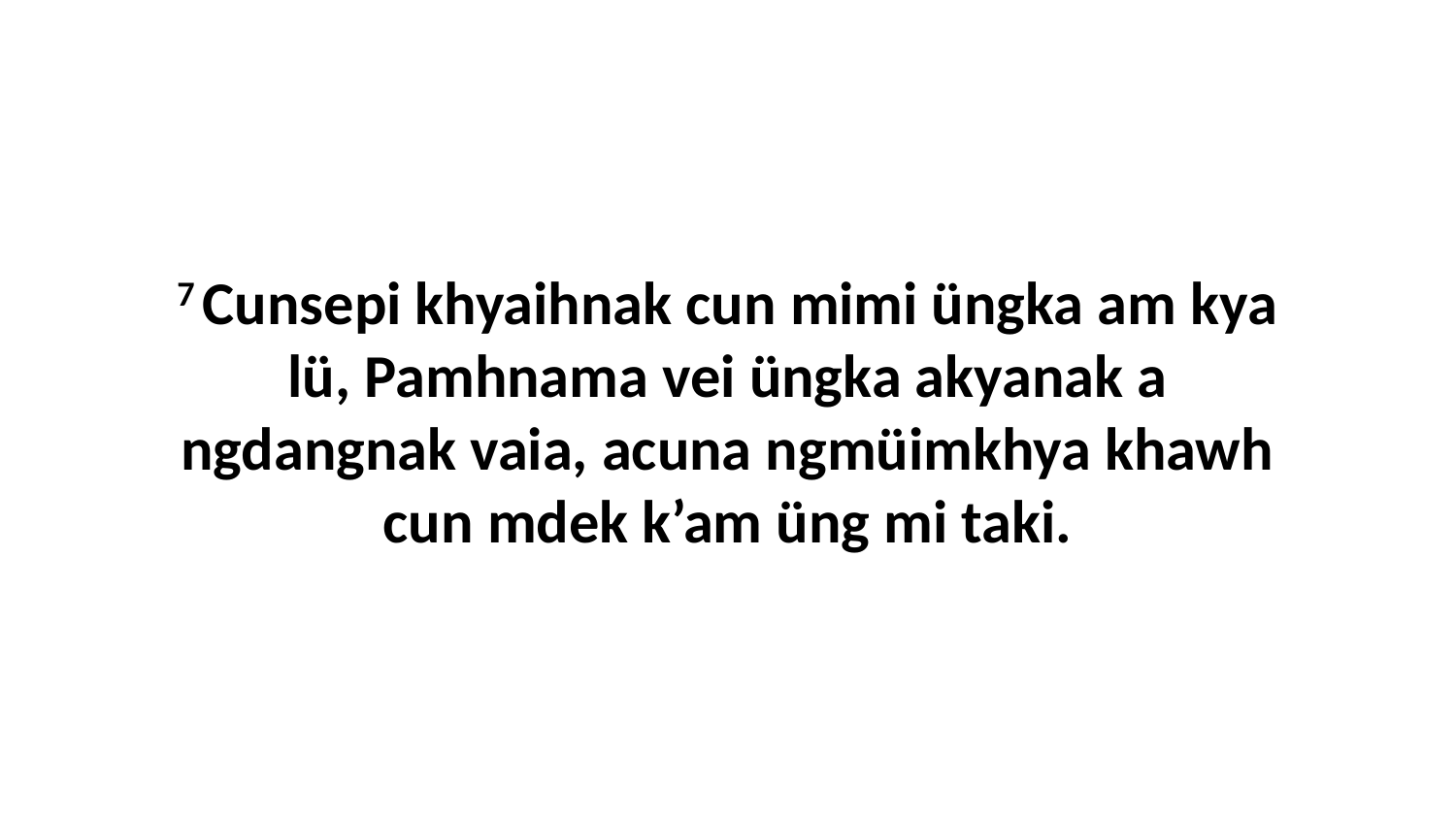

7 Cunsepi khyaihnak cun mimi üngka am kya lü, Pamhnama vei üngka akyanak a ngdangnak vaia, acuna ngmüimkhya khawh cun mdek k’am üng mi taki.